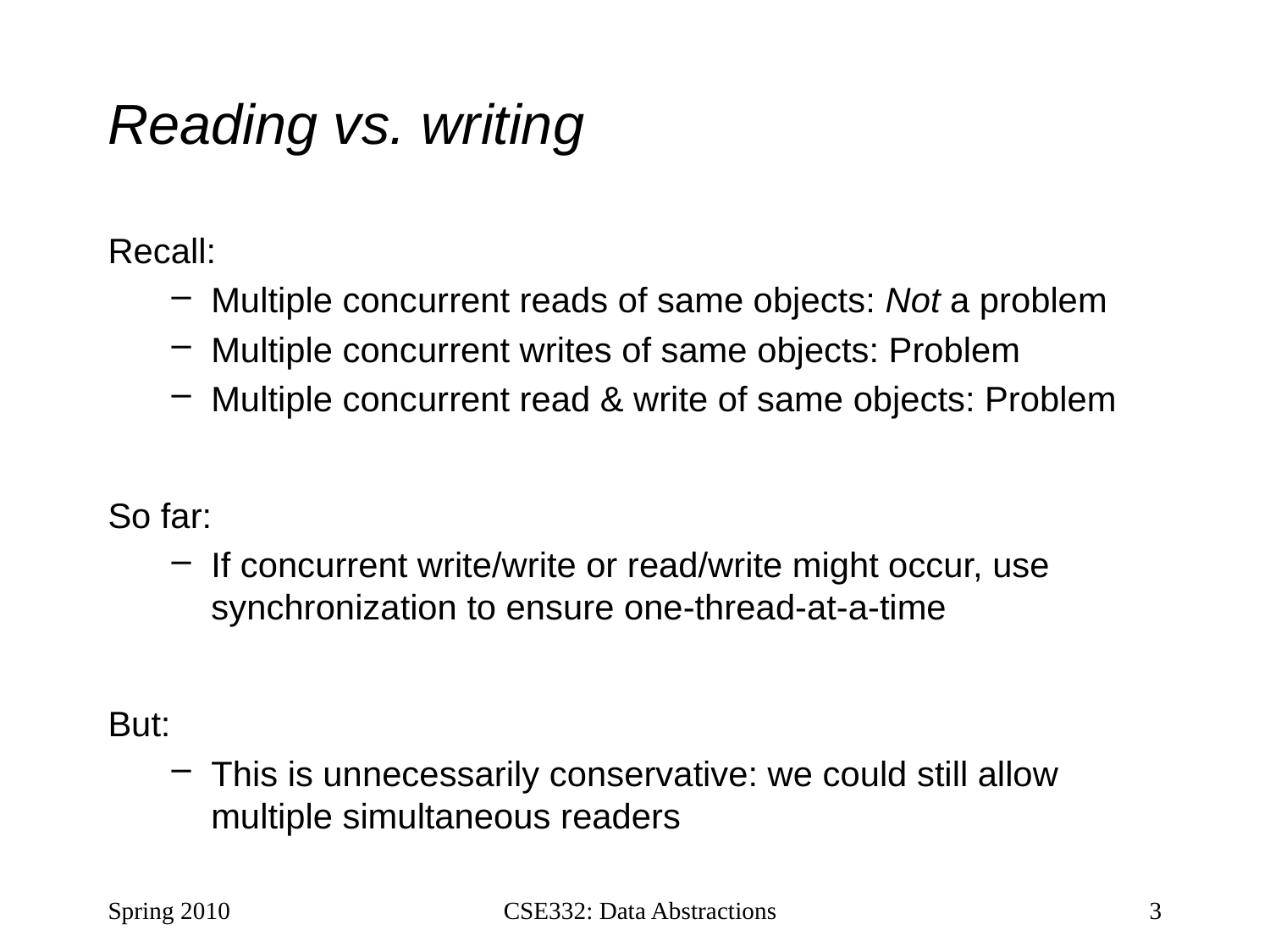

# Reading vs. writing
Recall:
Multiple concurrent reads of same objects: Not a problem
Multiple concurrent writes of same objects: Problem
Multiple concurrent read & write of same objects: Problem

So far:
If concurrent write/write or read/write might occur, use synchronization to ensure one-thread-at-a-time

But:
This is unnecessarily conservative: we could still allow multiple simultaneous readers
Spring 2010
CSE332: Data Abstractions
3